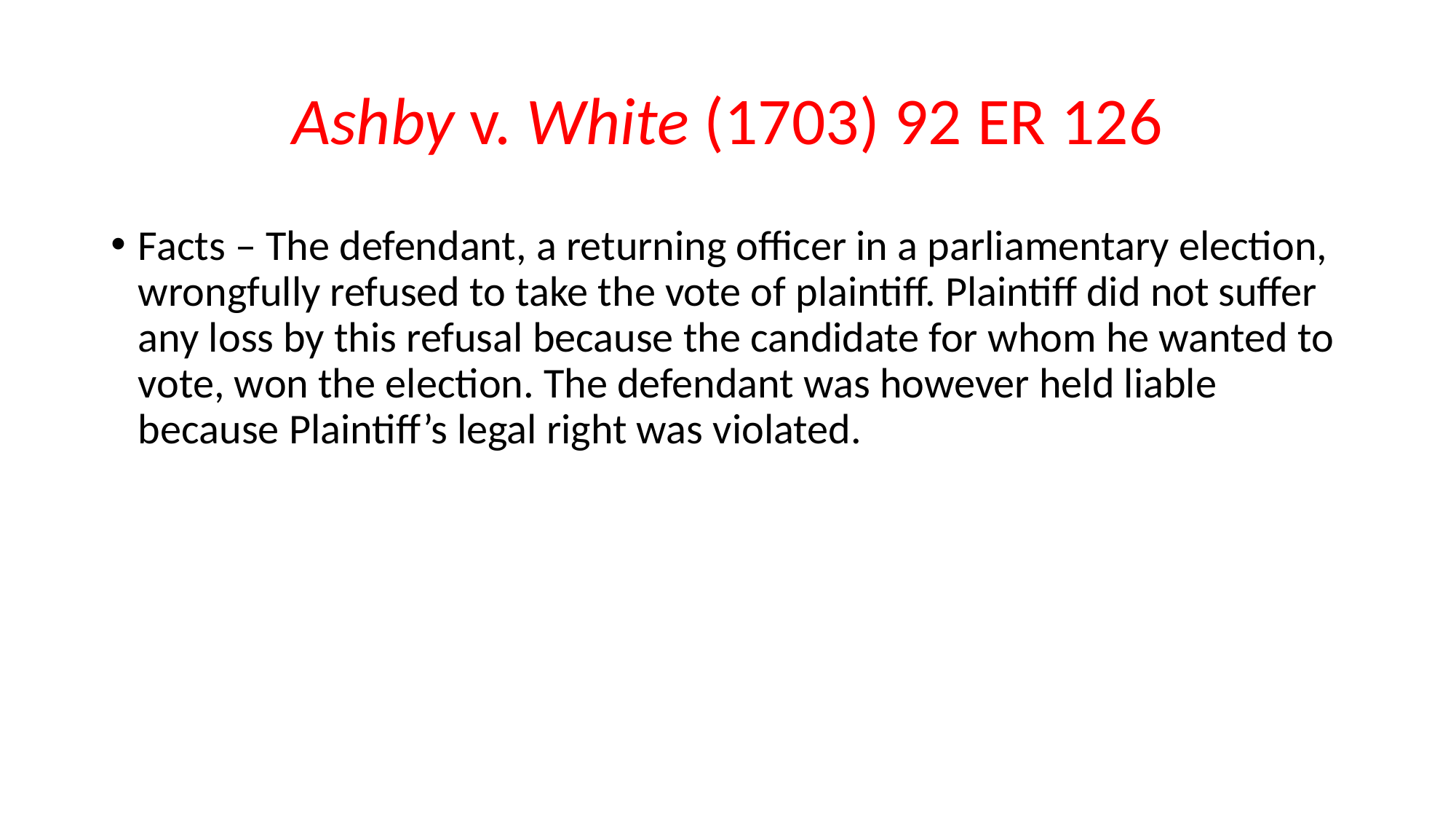

# Ashby v. White (1703) 92 ER 126
Facts – The defendant, a returning officer in a parliamentary election, wrongfully refused to take the vote of plaintiff. Plaintiff did not suffer any loss by this refusal because the candidate for whom he wanted to vote, won the election. The defendant was however held liable because Plaintiff’s legal right was violated.